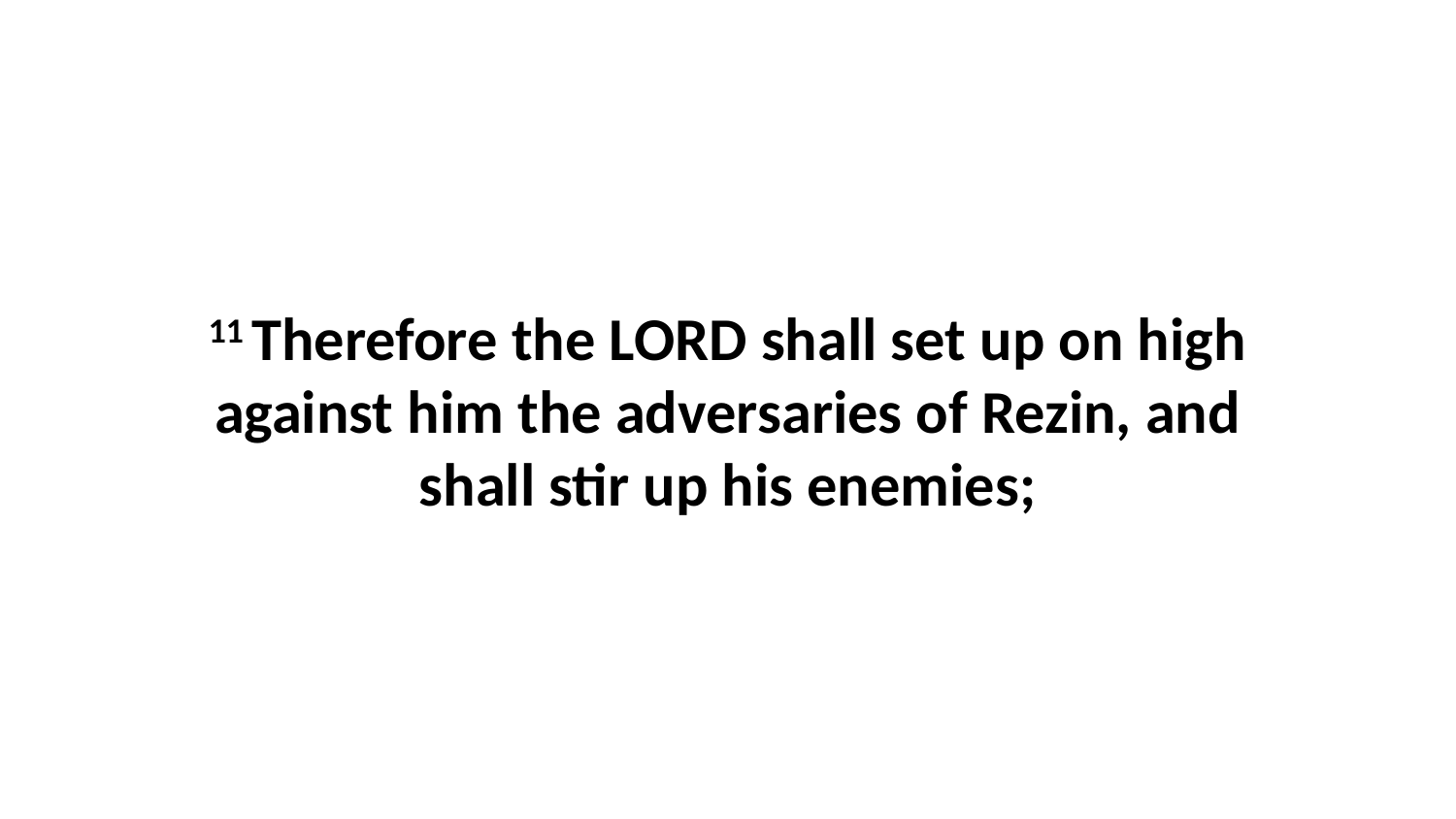

11 Therefore the LORD shall set up on high against him the adversaries of Rezin, and shall stir up his enemies;